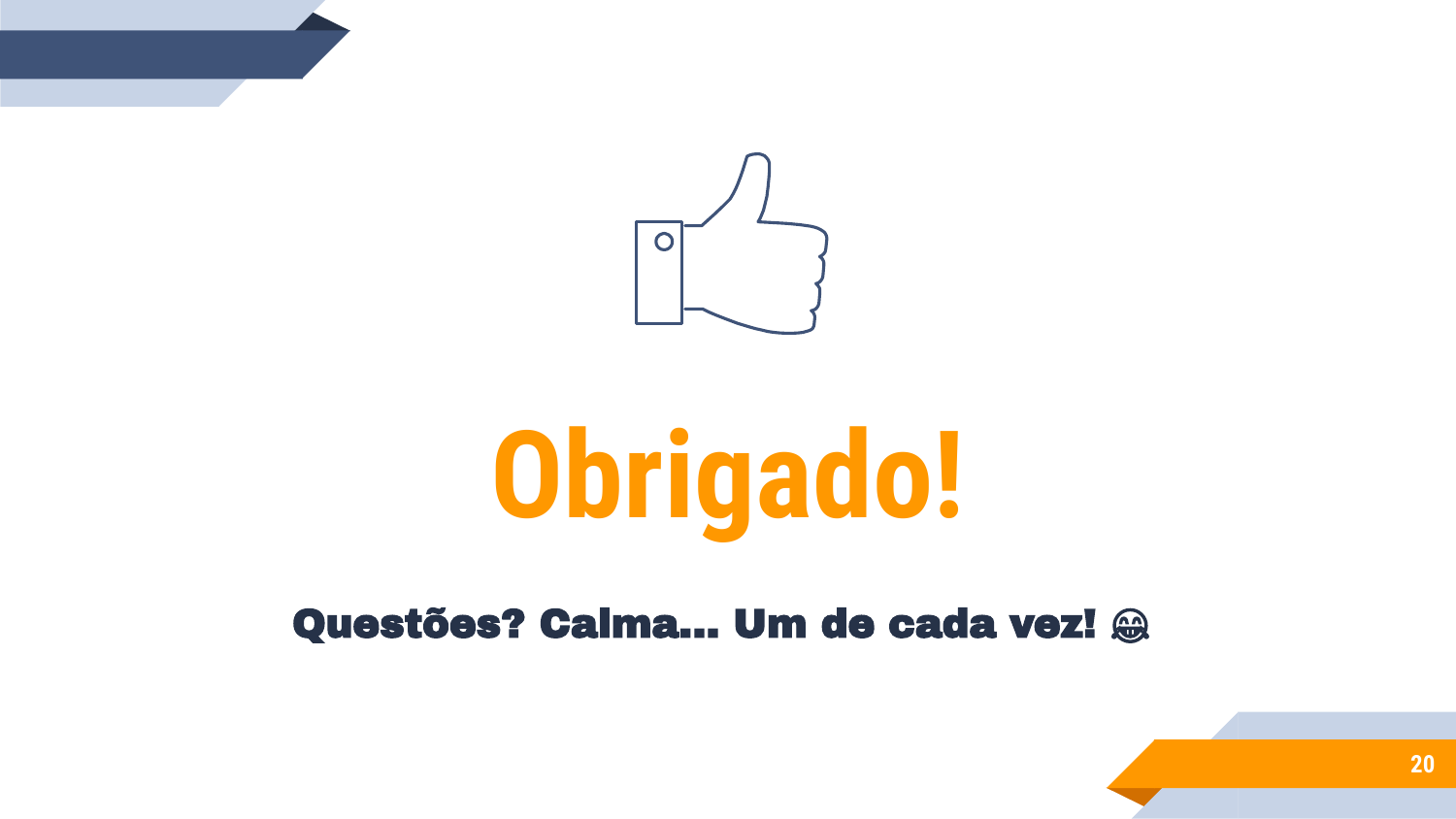

Obrigado!
Questões? Calma... Um de cada vez! 😂
20